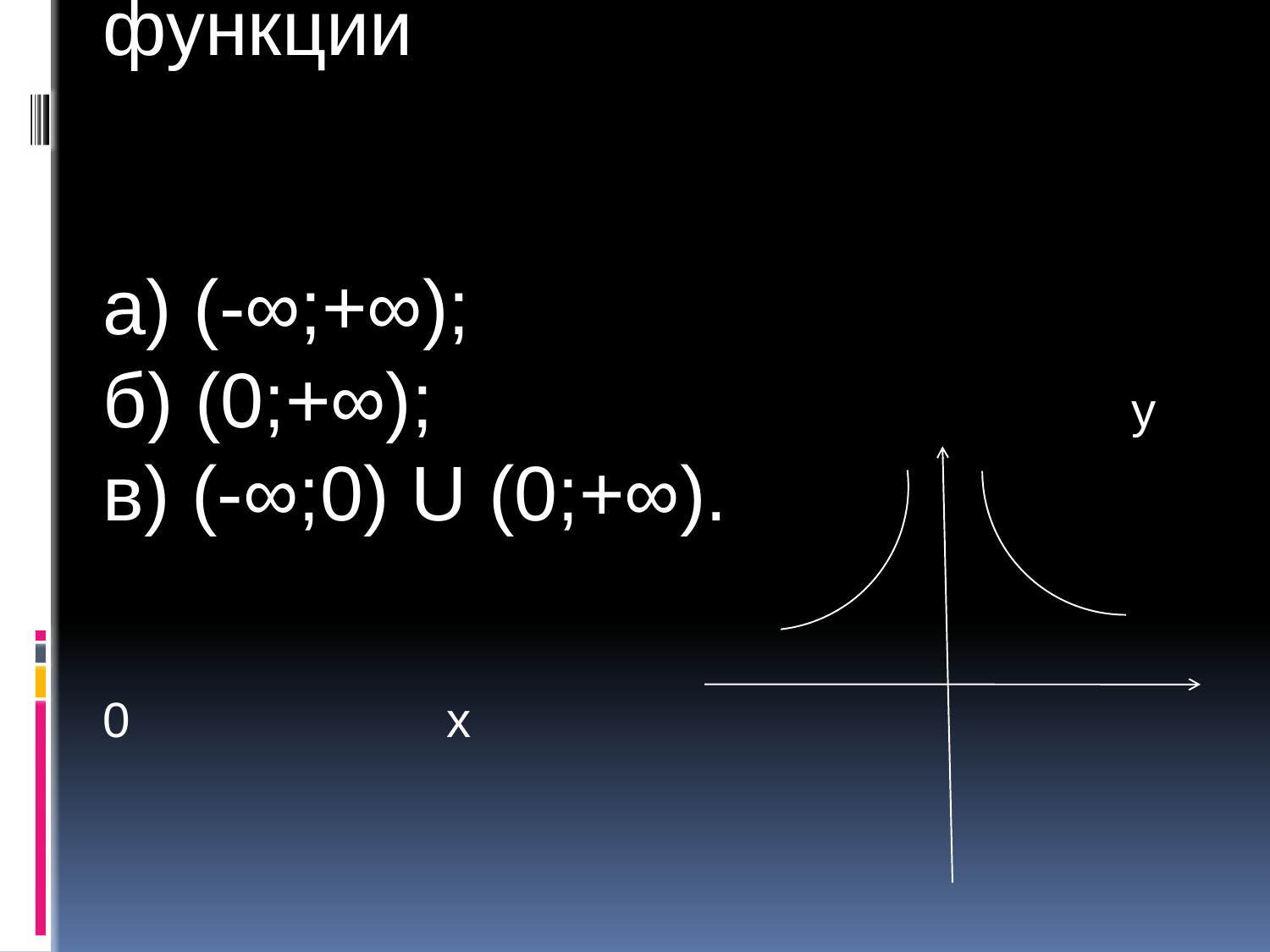

3. Найти область определения функции

а) (-∞;+∞);
б) (0;+∞);	                              у
в) (-∞;0) U (0;+∞).

                                                                                0                       х